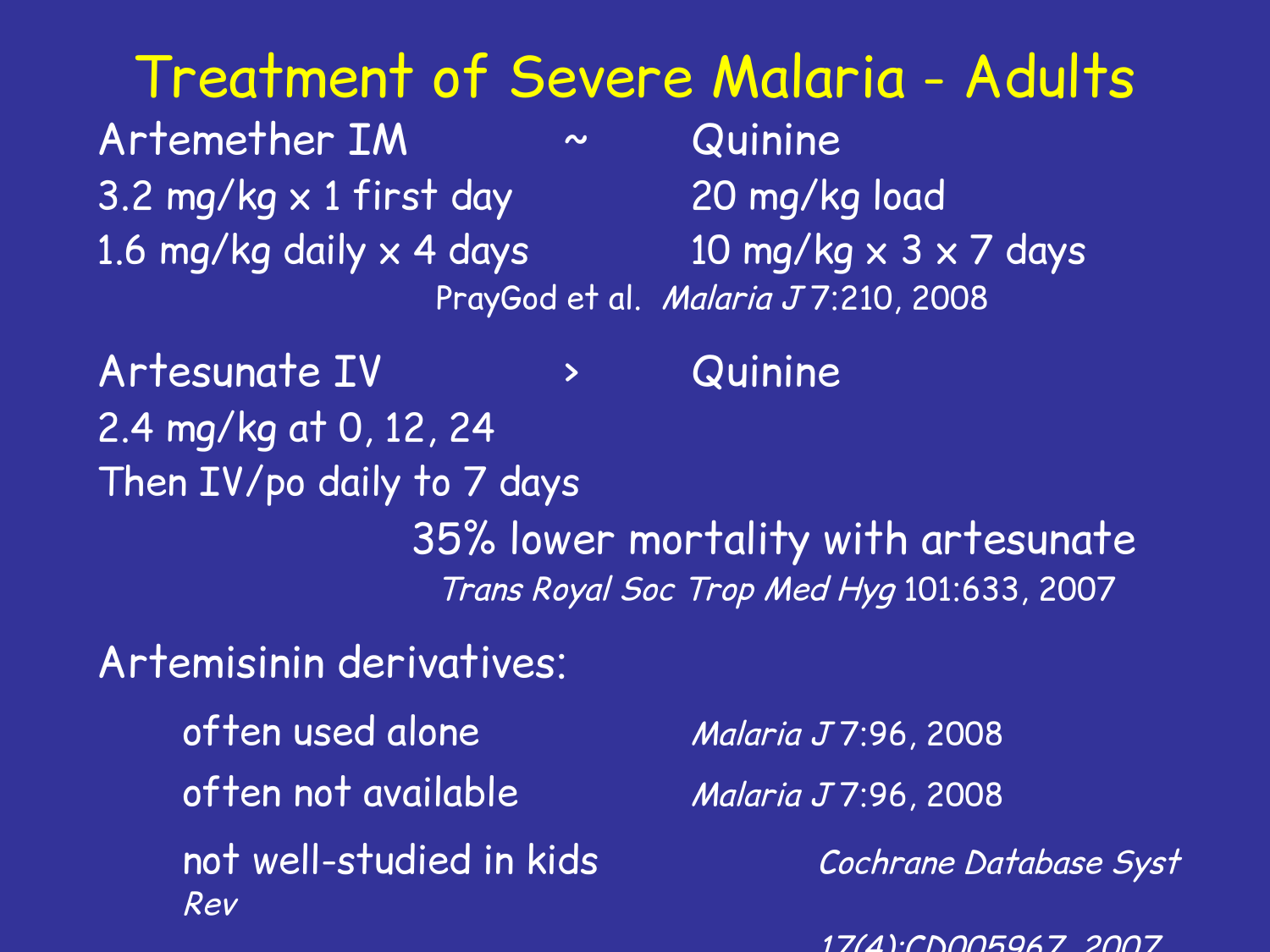

# Treatment of Severe Malaria - Adults
Artemether IM		~	Quinine
3.2 mg/kg x 1 first day		20 mg/kg load
1.6 mg/kg daily x 4 days		10 mg/kg x 3 x 7 days
			PrayGod et al.  Malaria J 7:210, 2008

Artesunate IV		>	Quinine
2.4 mg/kg at 0, 12, 24
Then IV/po daily to 7 days
		        35% lower mortality with artesunate
			Trans Royal Soc Trop Med Hyg 101:633, 2007

Artemisinin derivatives:
	often used alone		Malaria J 7:96, 2008
	often not available		Malaria J 7:96, 2008
	not well-studied in kids		Cochrane Database Syst Rev
						17(4):CD005967, 2007